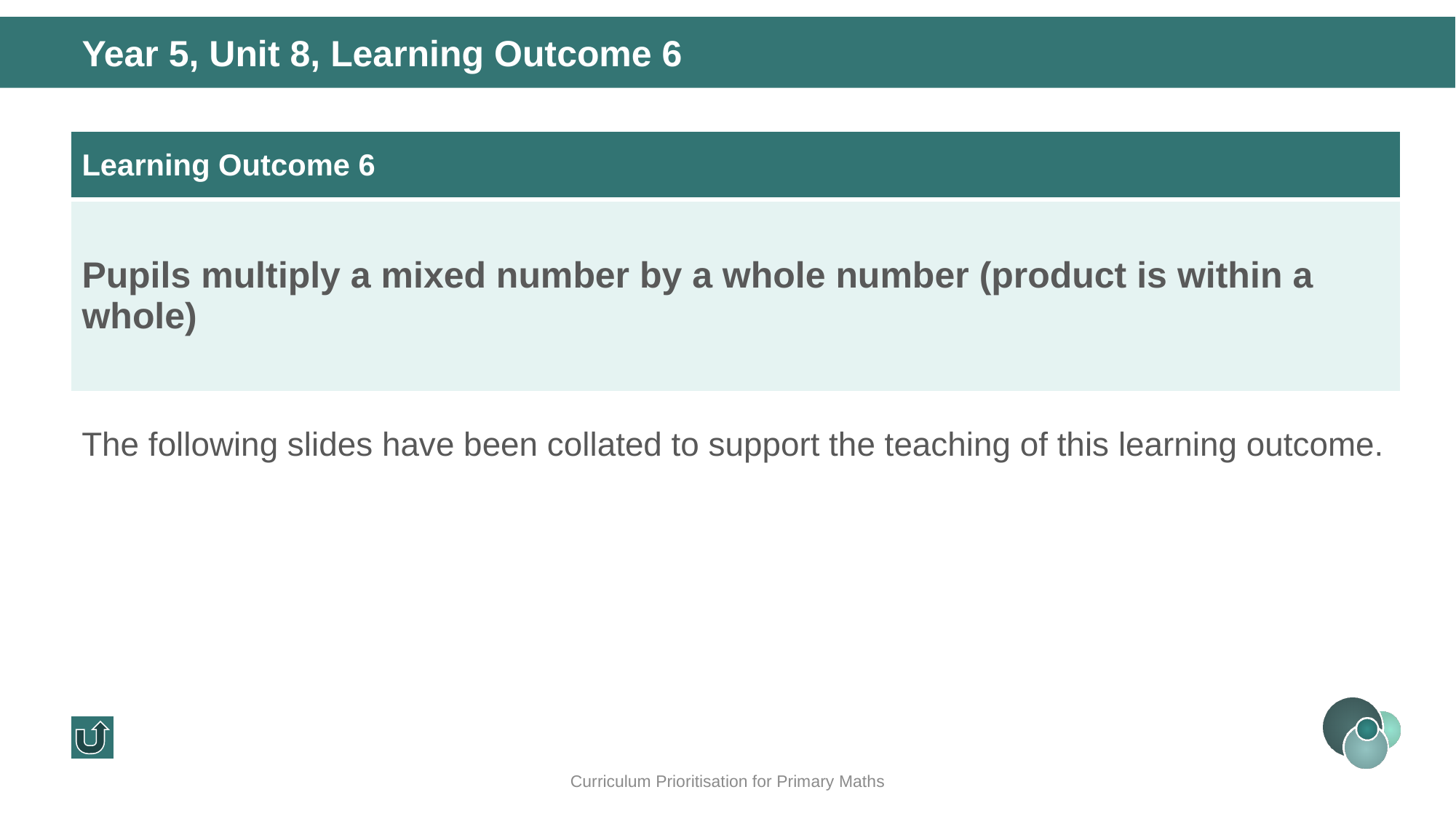

Year 5, Unit 8, Learning Outcome 6
| Learning Outcome 6 |
| --- |
| Pupils multiply a mixed number by a whole number (product is within a whole) |
The following slides have been collated to support the teaching of this learning outcome.

Curriculum Prioritisation for Primary Maths